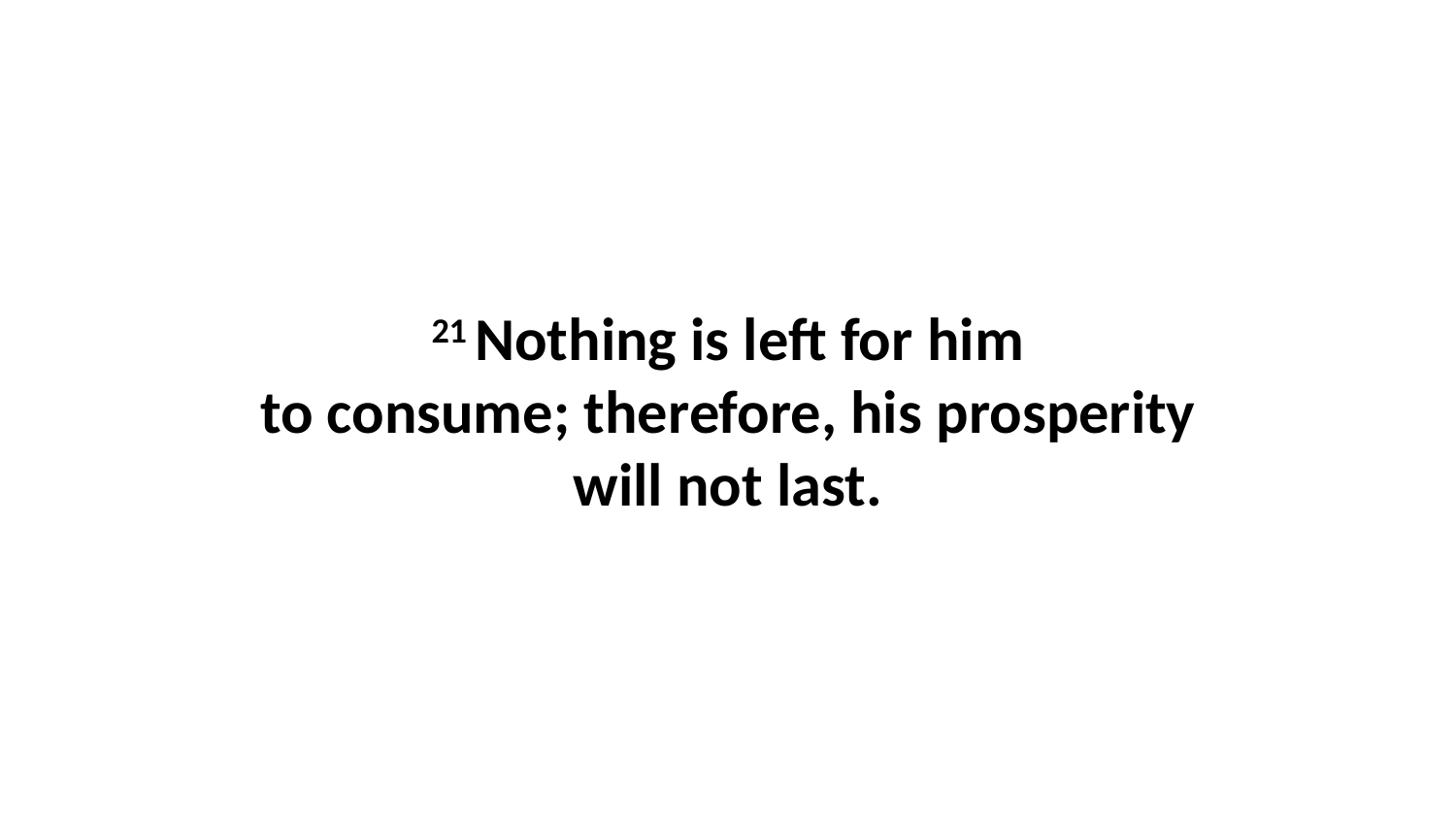

21 Nothing is left for him to consume; therefore, his prosperity will not last.